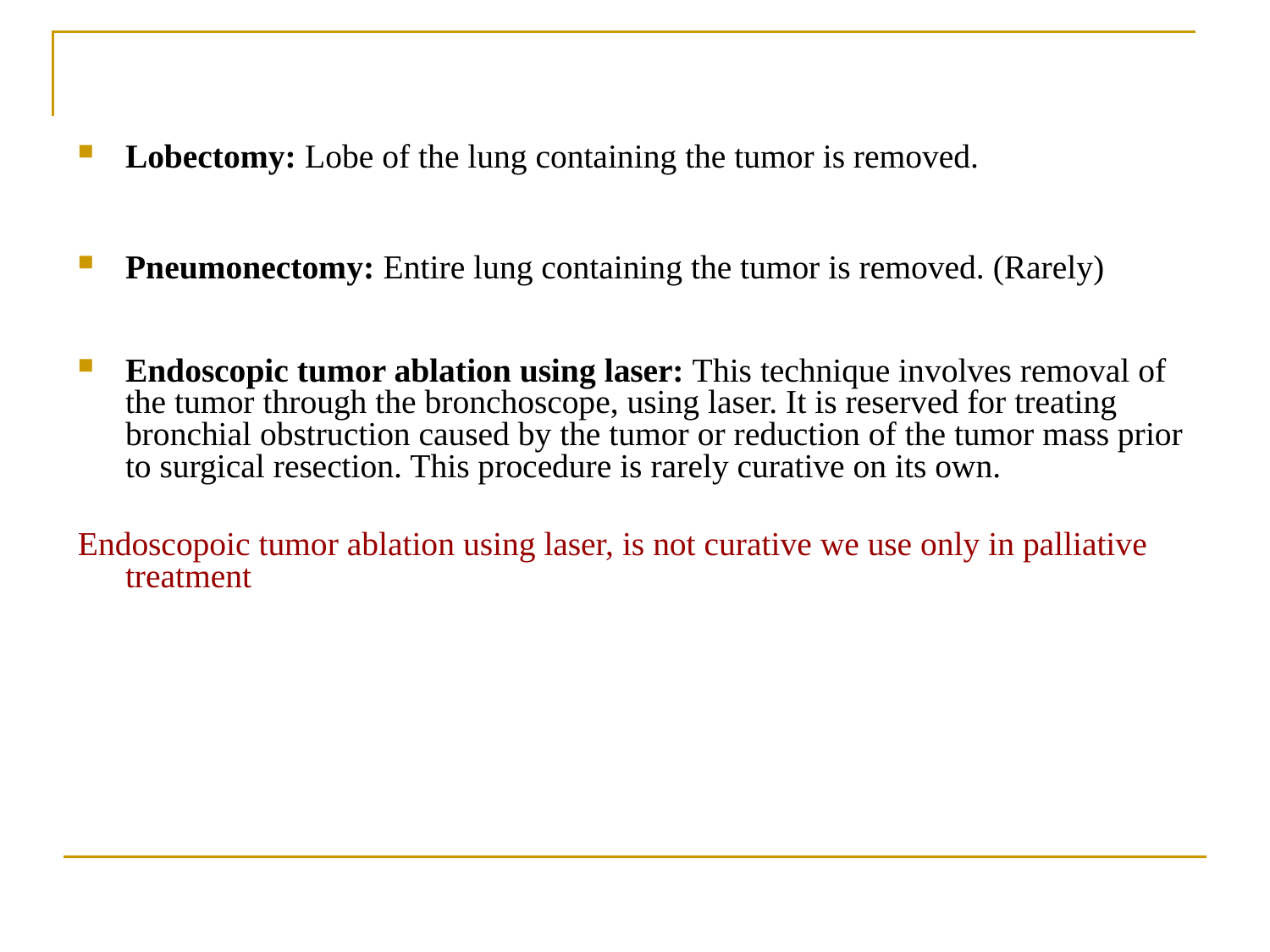

Lobectomy: Lobe of the lung containing the tumor is removed.
Pneumonectomy: Entire lung containing the tumor is removed. (Rarely)
Endoscopic tumor ablation using laser: This technique involves removal of the tumor through the bronchoscope, using laser. It is reserved for treating bronchial obstruction caused by the tumor or reduction of the tumor mass prior to surgical resection. This procedure is rarely curative on its own.

Endoscopoic tumor ablation using laser, is not curative we use only in palliative treatment